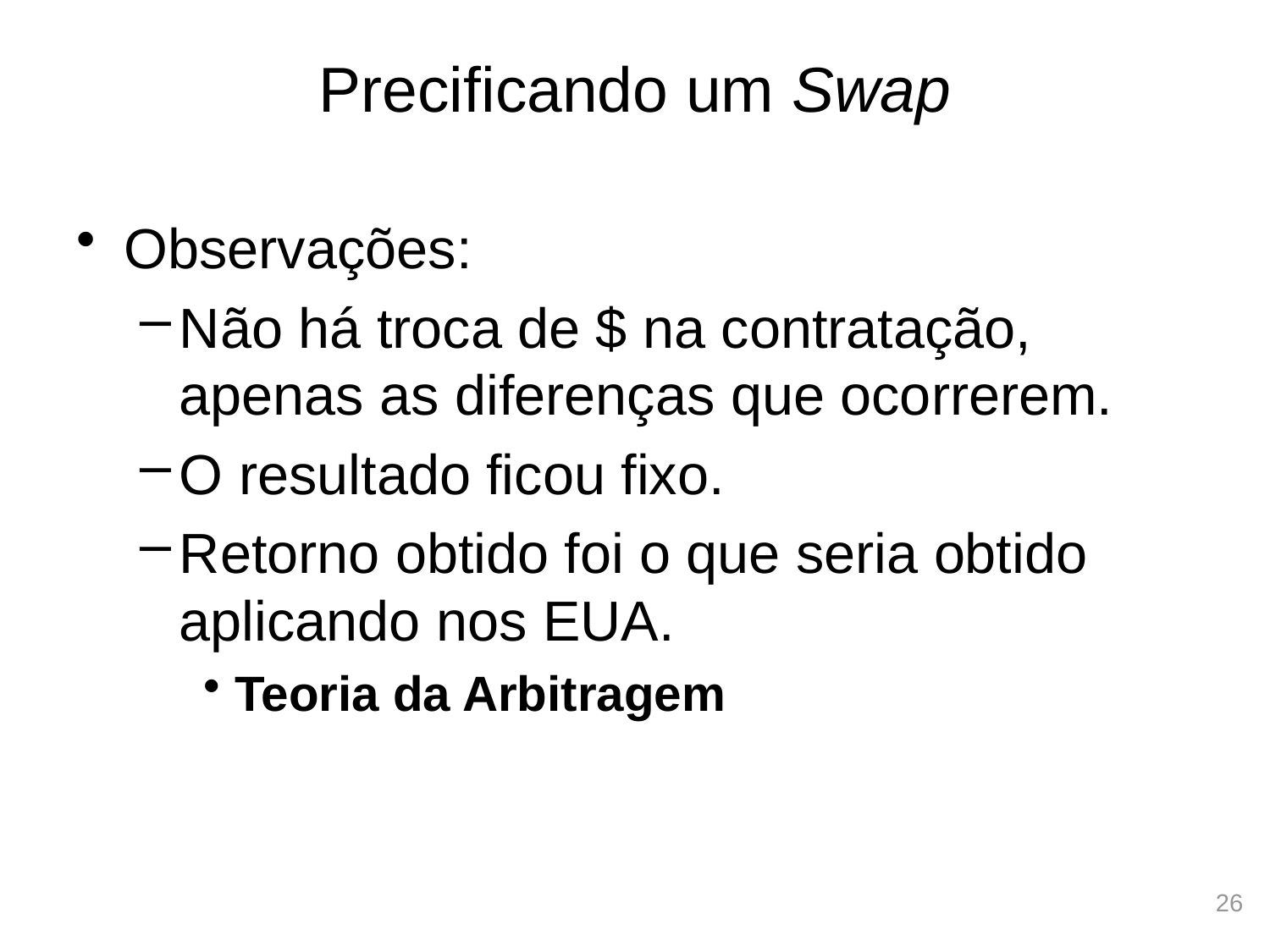

# Precificando um Swap
Observações:
Não há troca de $ na contratação, apenas as diferenças que ocorrerem.
O resultado ficou fixo.
Retorno obtido foi o que seria obtido aplicando nos EUA.
Teoria da Arbitragem
26